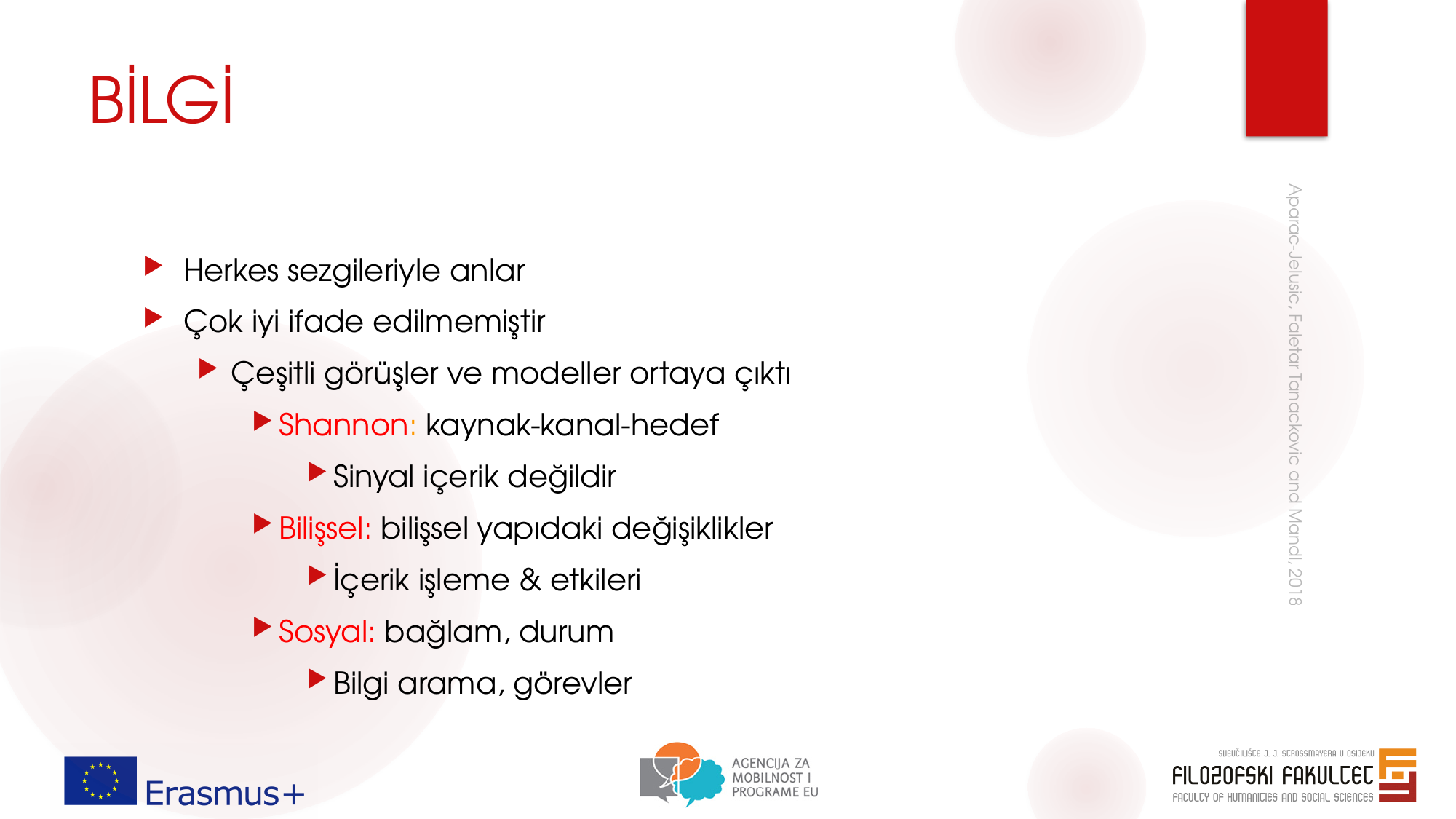

# BİLGİ
Herkes sezgileriyle anlar
Çok iyi ifade edilmemiştir
Çeşitli görüşler ve modeller ortaya çıktı
Shannon: kaynak-kanal-hedef
Sinyal içerik değildir
Bilişsel: bilişsel yapıdaki değişiklikler
İçerik işleme & etkileri
Sosyal: bağlam, durum
Bilgi arama, görevler
Aparac-Jelusic, Faletar Tanackovic and Mandl, 2018